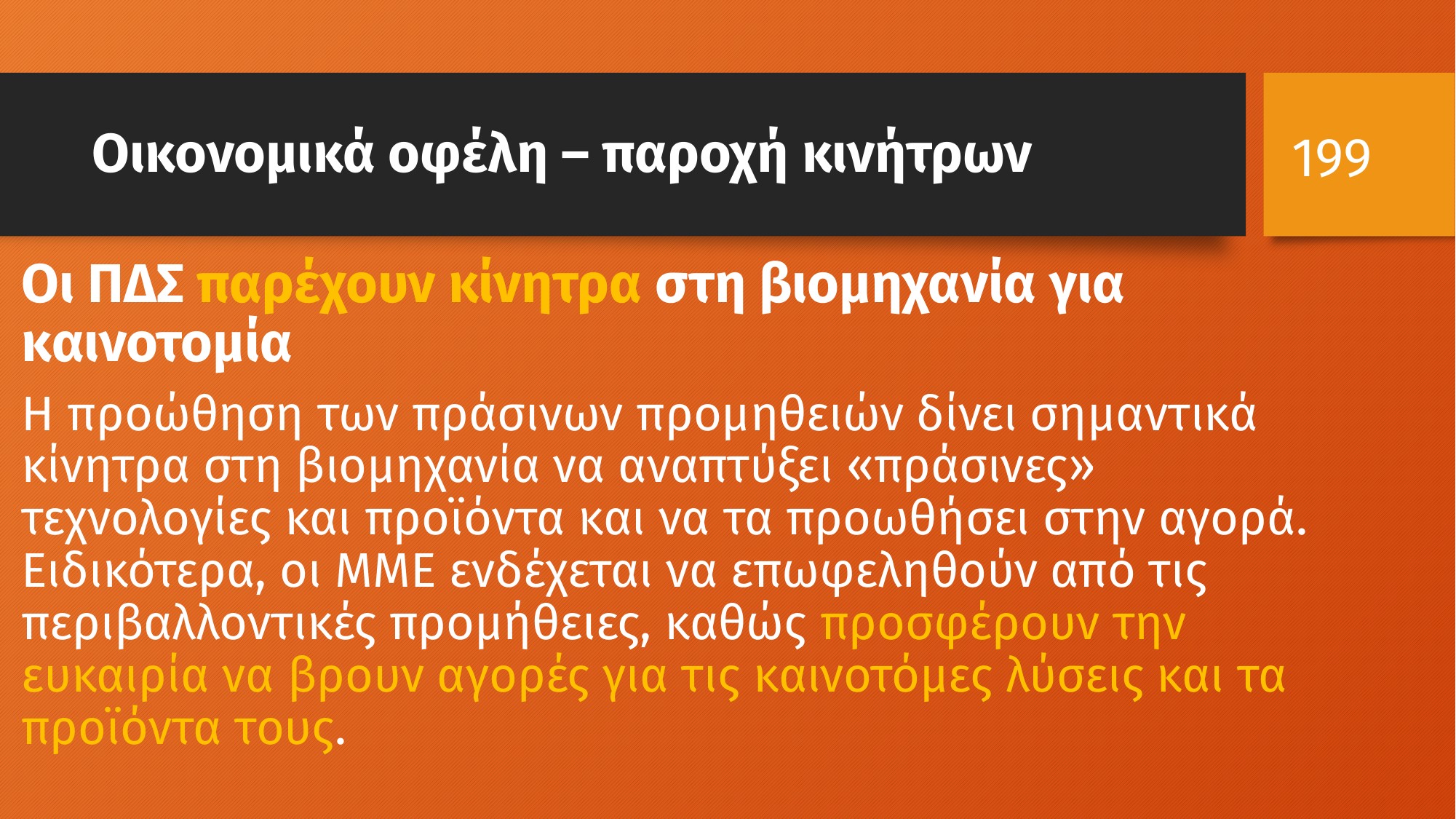

199
# Οικονομικά οφέλη – παροχή κινήτρων
Οι ΠΔΣ παρέχουν κίνητρα στη βιομηχανία για καινοτομία
Η προώθηση των πράσινων προμηθειών δίνει σημαντικά κίνητρα στη βιομηχανία να αναπτύξει «πράσινες» τεχνολογίες και προϊόντα και να τα προωθήσει στην αγορά. Ειδικότερα, οι ΜΜΕ ενδέχεται να επωφεληθούν από τις περιβαλλοντικές προμήθειες, καθώς προσφέρουν την ευκαιρία να βρουν αγορές για τις καινοτόμες λύσεις και τα προϊόντα τους.